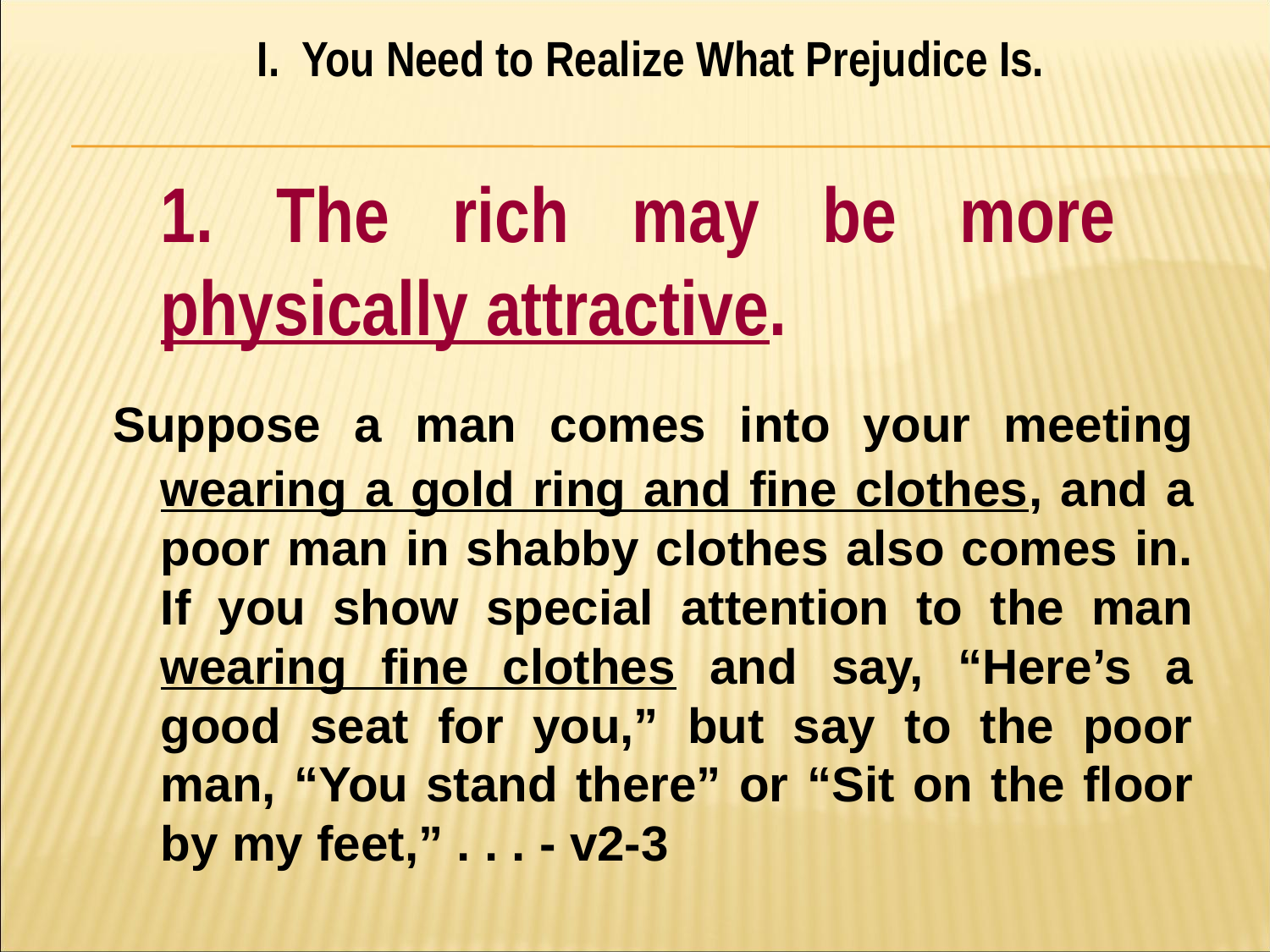

I.  You Need to Realize What Prejudice Is.
#
	1. The rich may be more 	physically attractive.
 Suppose a man comes into your meeting wearing a gold ring and fine clothes, and a poor man in shabby clothes also comes in. If you show special attention to the man wearing fine clothes and say, “Here’s a good seat for you,” but say to the poor man, “You stand there” or “Sit on the floor by my feet,” . . . - v2-3